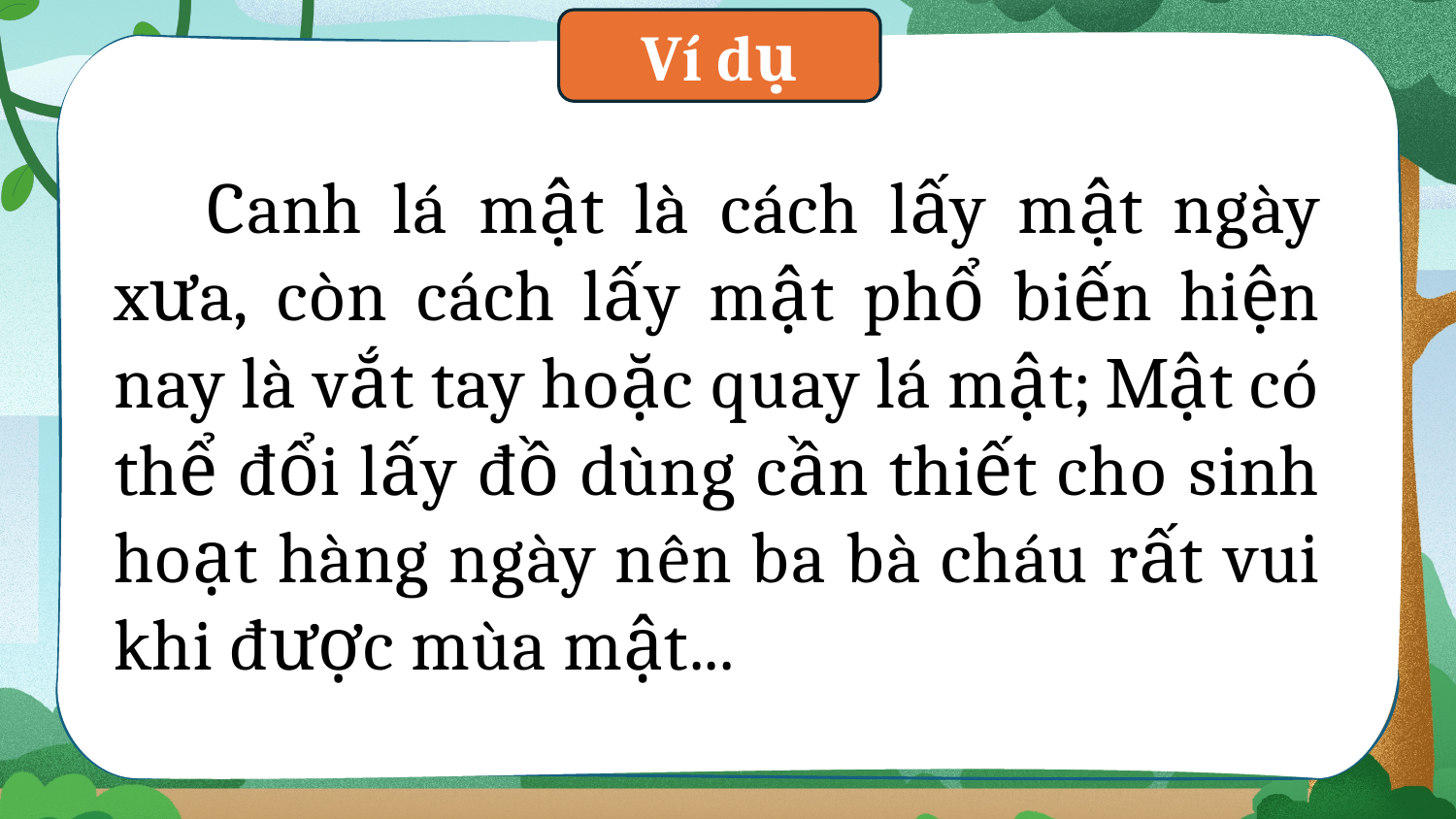

Ví dụ

   Canh lá mật là cách lấy mật ngày xưa, còn cách lấy mật phổ biến hiện nay là vắt tay hoặc quay lá mật; Mật có thể đổi lấy đồ dùng cần thiết cho sinh hoạt hàng ngày nên ba bà cháu rất vui khi được mùa mật...